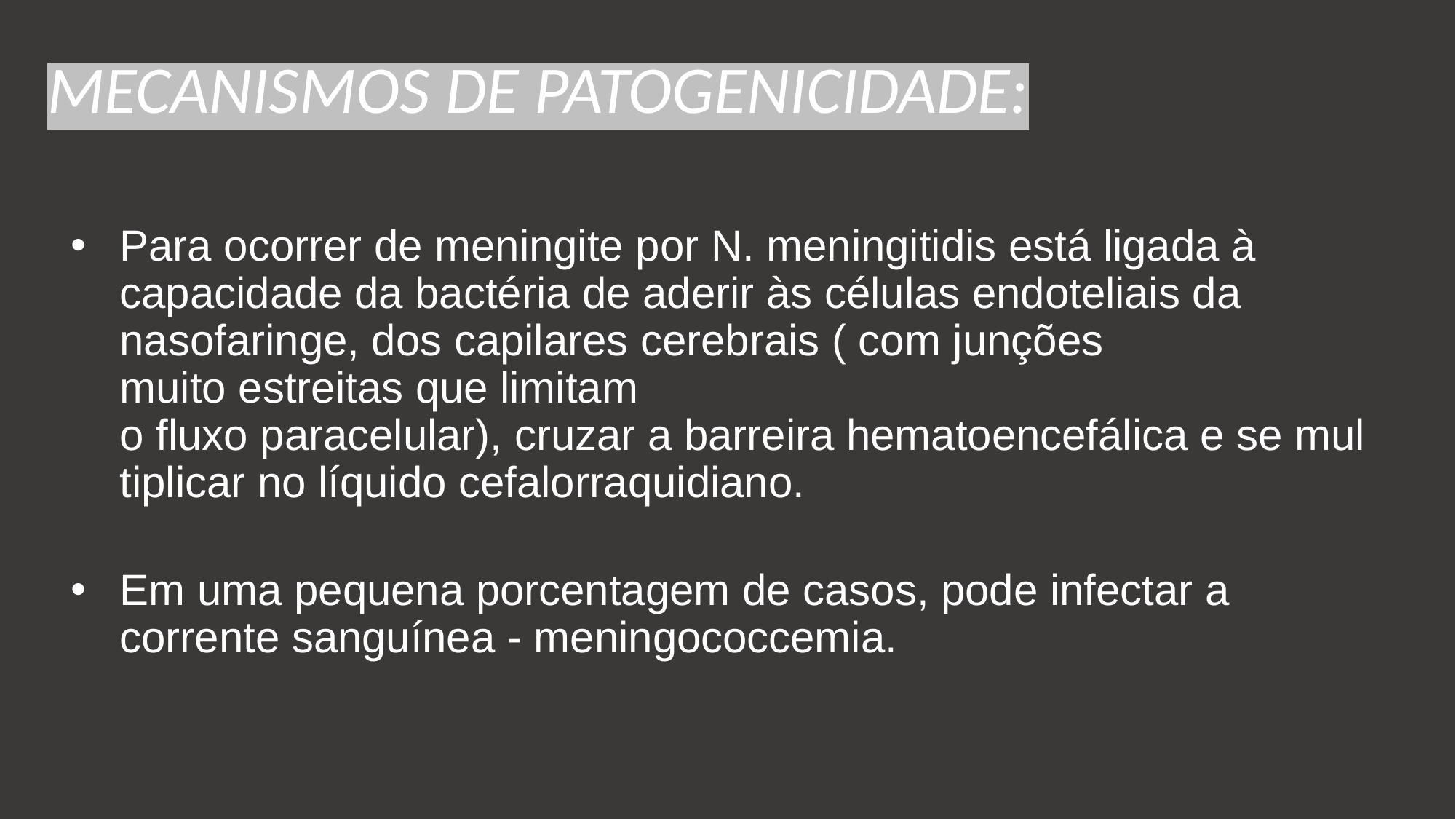

# MECANISMOS DE PATOGENICIDADE:
Para ocorrer de meningite por N. meningitidis está ligada à capacidade da bactéria de aderir às células endoteliais da nasofaringe, dos capilares cerebrais ( com junções muito estreitas que limitam o fluxo paracelular), cruzar a barreira hematoencefálica e se multiplicar no líquido cefalorraquidiano.

Em uma pequena porcentagem de casos, pode infectar a corrente sanguínea - meningococcemia.